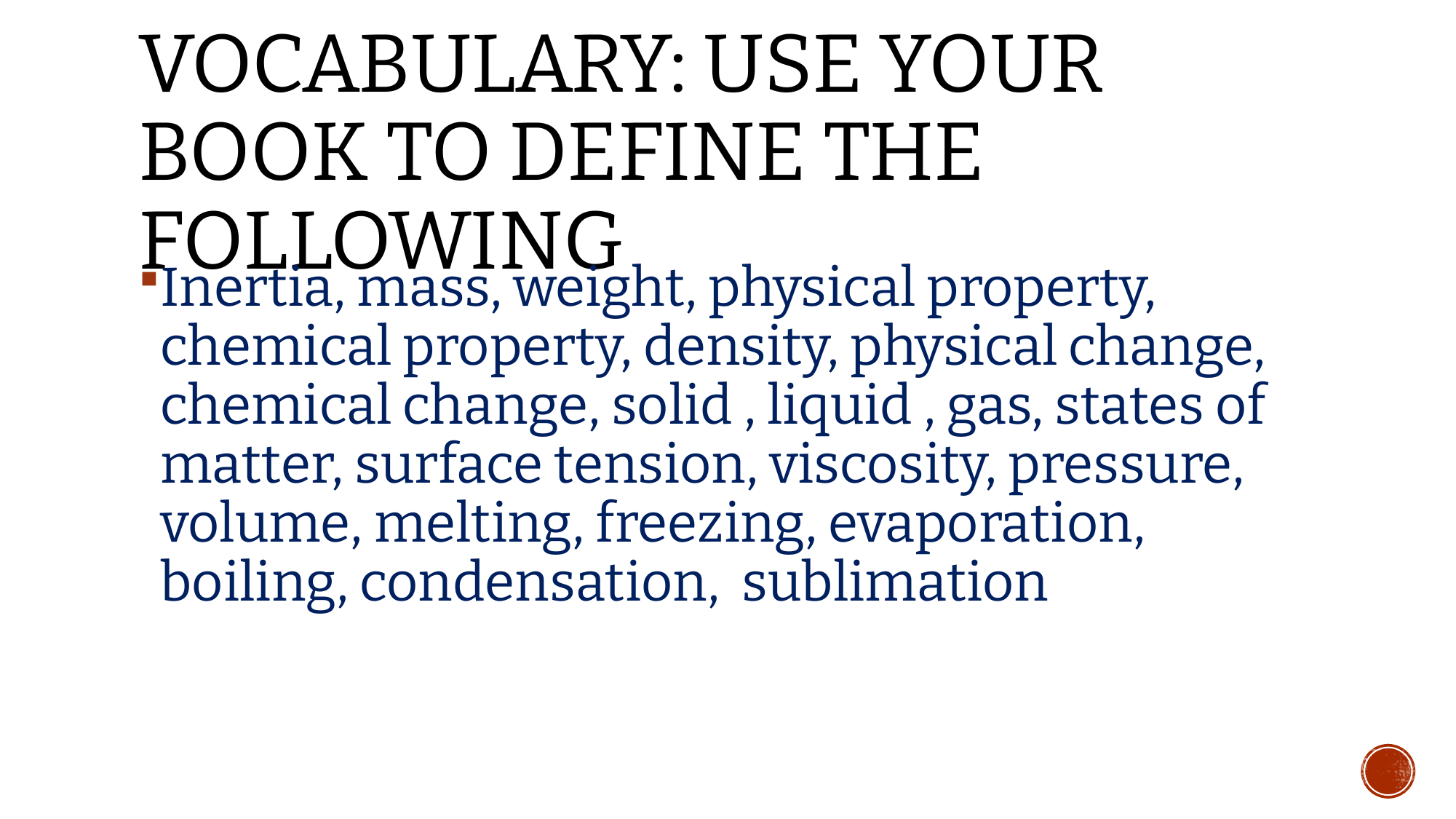

# Vocabulary: Use your book to define the following
Inertia, mass, weight, physical property, chemical property, density, physical change, chemical change, solid , liquid , gas, states of matter, surface tension, viscosity, pressure, volume, melting, freezing, evaporation, boiling, condensation,  sublimation